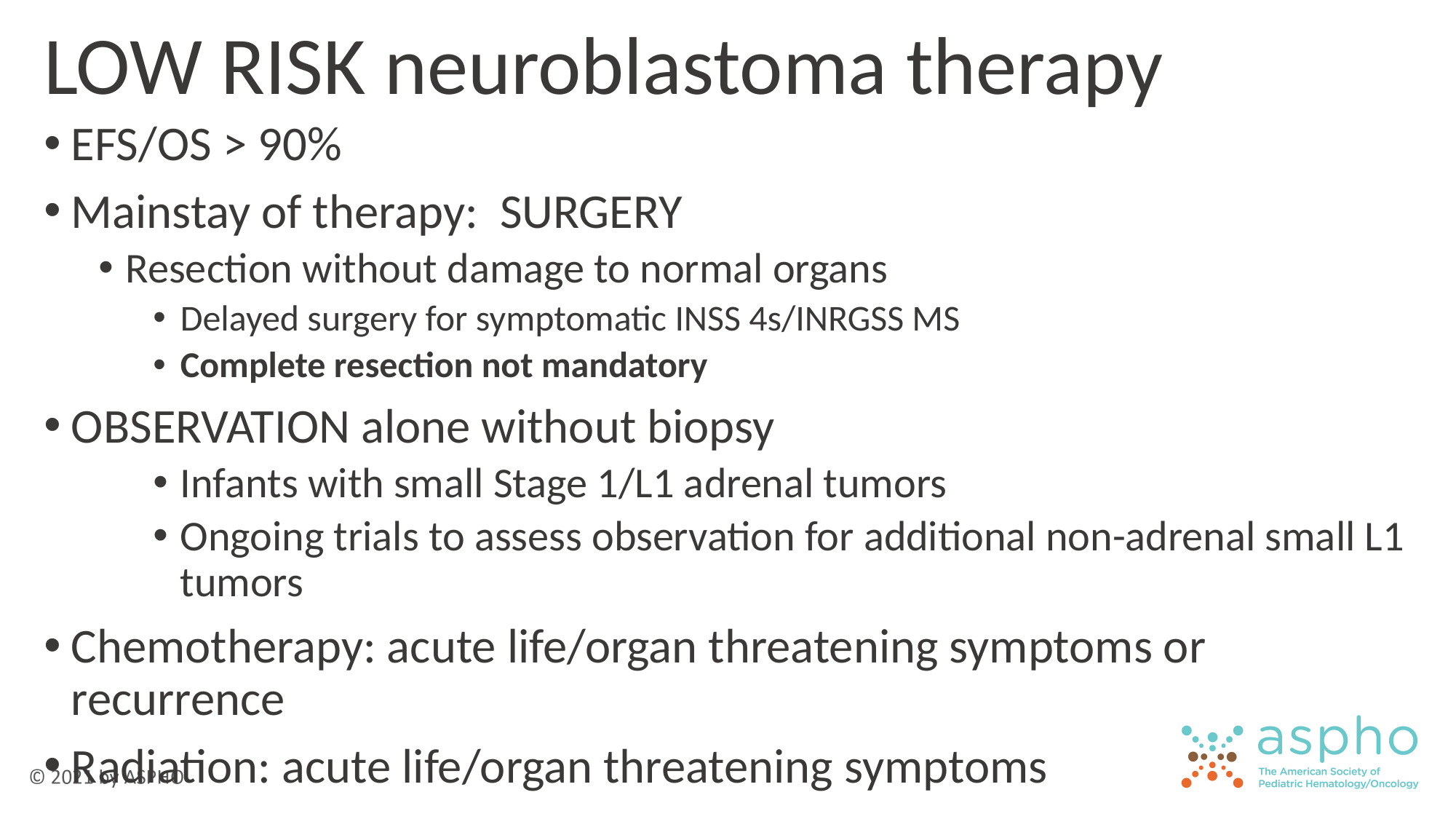

# LOW RISK neuroblastoma therapy
EFS/OS > 90%
Mainstay of therapy:  SURGERY
Resection without damage to normal organs
Delayed surgery for symptomatic INSS 4s/INRGSS MS
Complete resection not mandatory
OBSERVATION alone without biopsy
Infants with small Stage 1/L1 adrenal tumors
Ongoing trials to assess observation for additional non-adrenal small L1 tumors
Chemotherapy: acute life/organ threatening symptoms or recurrence
Radiation: acute life/organ threatening symptoms